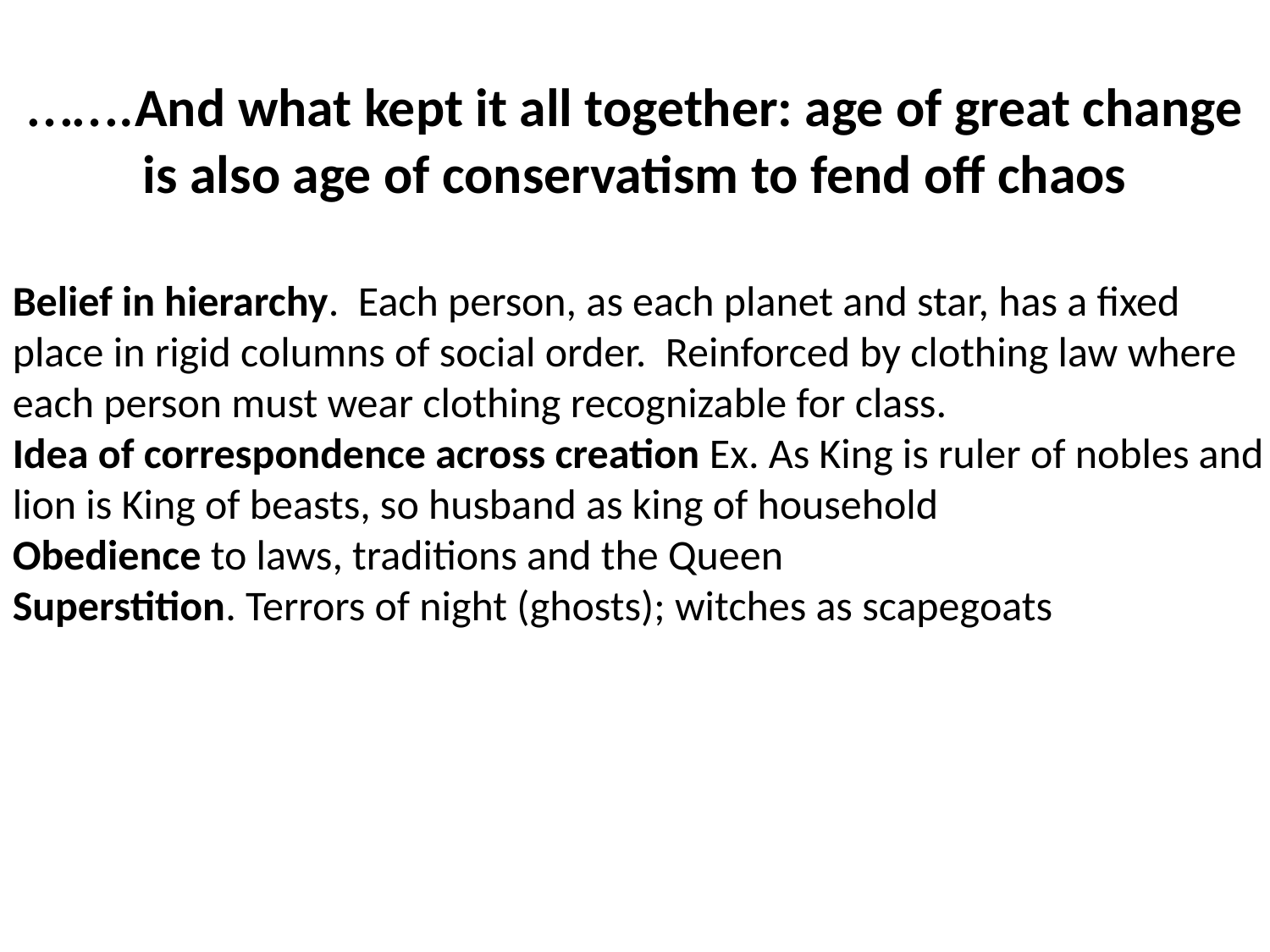

# …….And what kept it all together: age of great change is also age of conservatism to fend off chaos
Belief in hierarchy.  Each person, as each planet and star, has a fixed place in rigid columns of social order.  Reinforced by clothing law where each person must wear clothing recognizable for class.
Idea of correspondence across creation Ex. As King is ruler of nobles and lion is King of beasts, so husband as king of household
Obedience to laws, traditions and the Queen
Superstition. Terrors of night (ghosts); witches as scapegoats